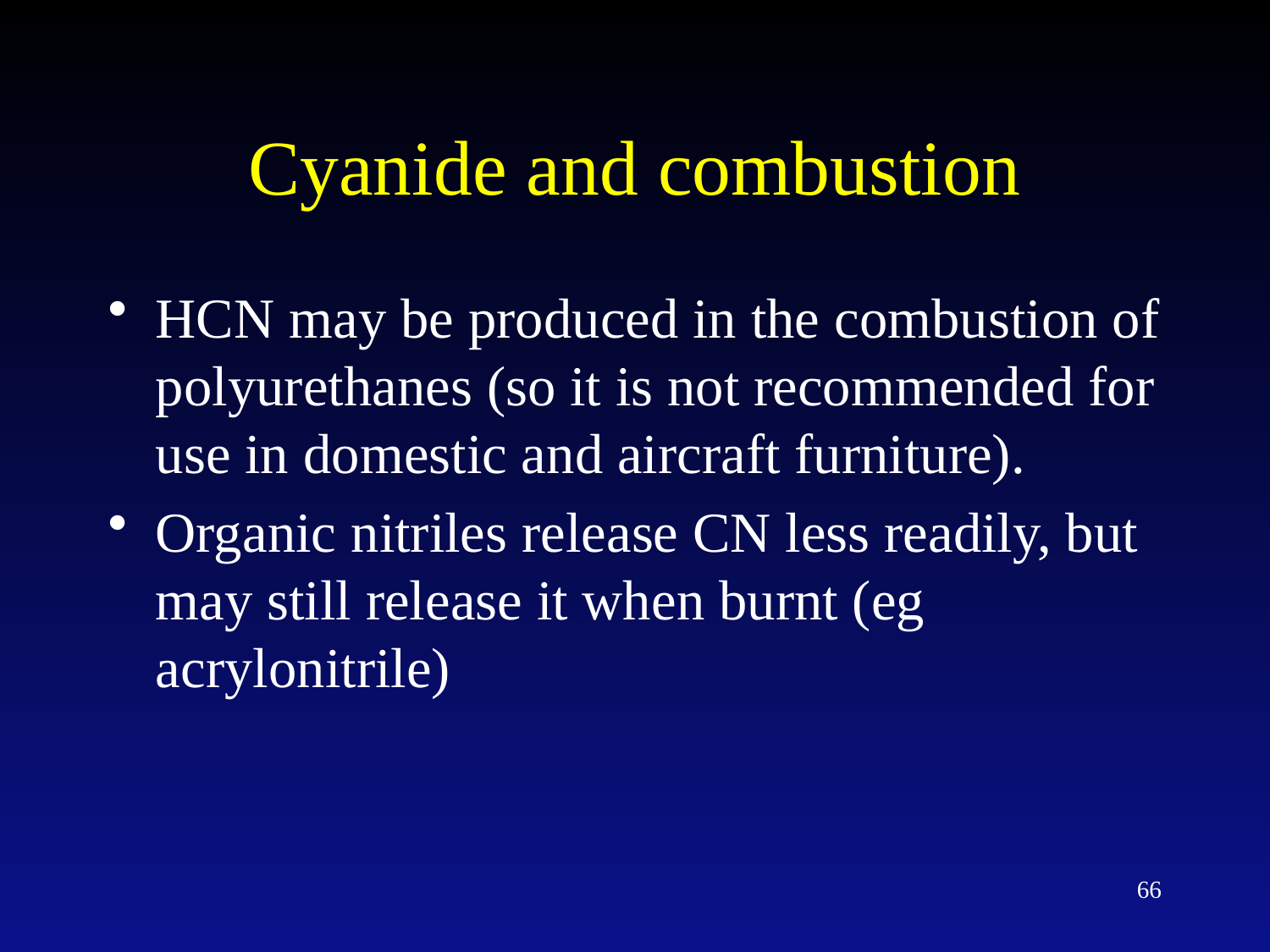

# Cyanide and combustion
HCN may be produced in the combustion of polyurethanes (so it is not recommended for use in domestic and aircraft furniture).
Organic nitriles release CN less readily, but may still release it when burnt (eg acrylonitrile)
66